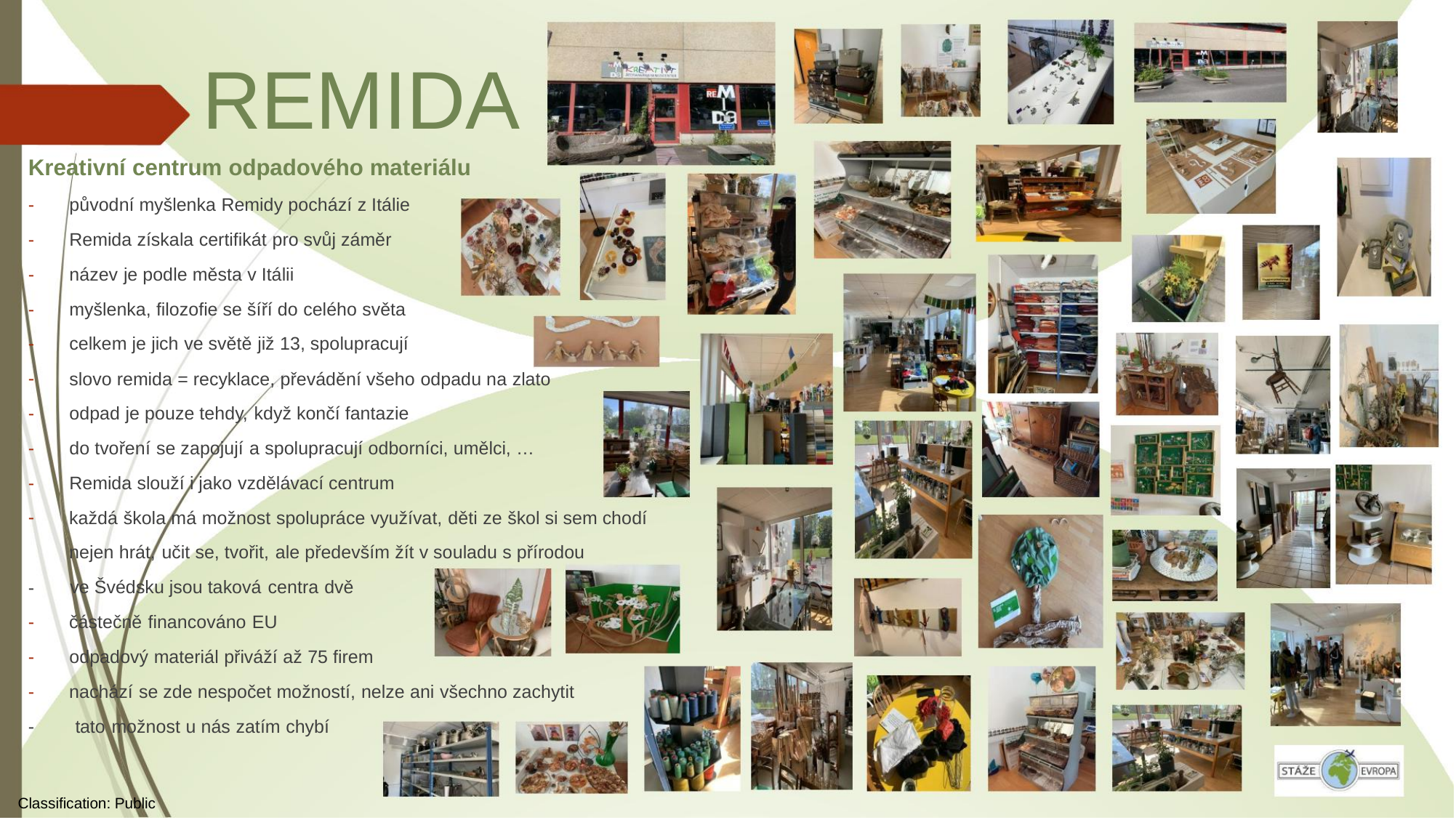

REMIDA
Kreativní centrum odpadového materiálu
-
-
-
-
-
-
-
-
-
-
původní myšlenka Remidy pochází z Itálie
Remida získala certifikát pro svůj záměr
název je podle města v Itálii
myšlenka, filozofie se šíří do celého světa
celkem je jich ve světě již 13, spolupracují
slovo remida = recyklace, převádění všeho odpadu na zlato
odpad je pouze tehdy, když končí fantazie
do tvoření se zapojují a spolupracují odborníci, umělci, …
Remida slouží i jako vzdělávací centrum
každá škola má možnost spolupráce využívat, děti ze škol si sem chodí
nejen hrát, učit se, tvořit, ale především žít v souladu s přírodou
ve Švédsku jsou taková centra dvě
-
-
-
-
-
částečně financováno EU
odpadový materiál přiváží až 75 firem
nachází se zde nespočet možností, nelze ani všechno zachytit
tato možnost u nás zatím chybí
Classification: Public